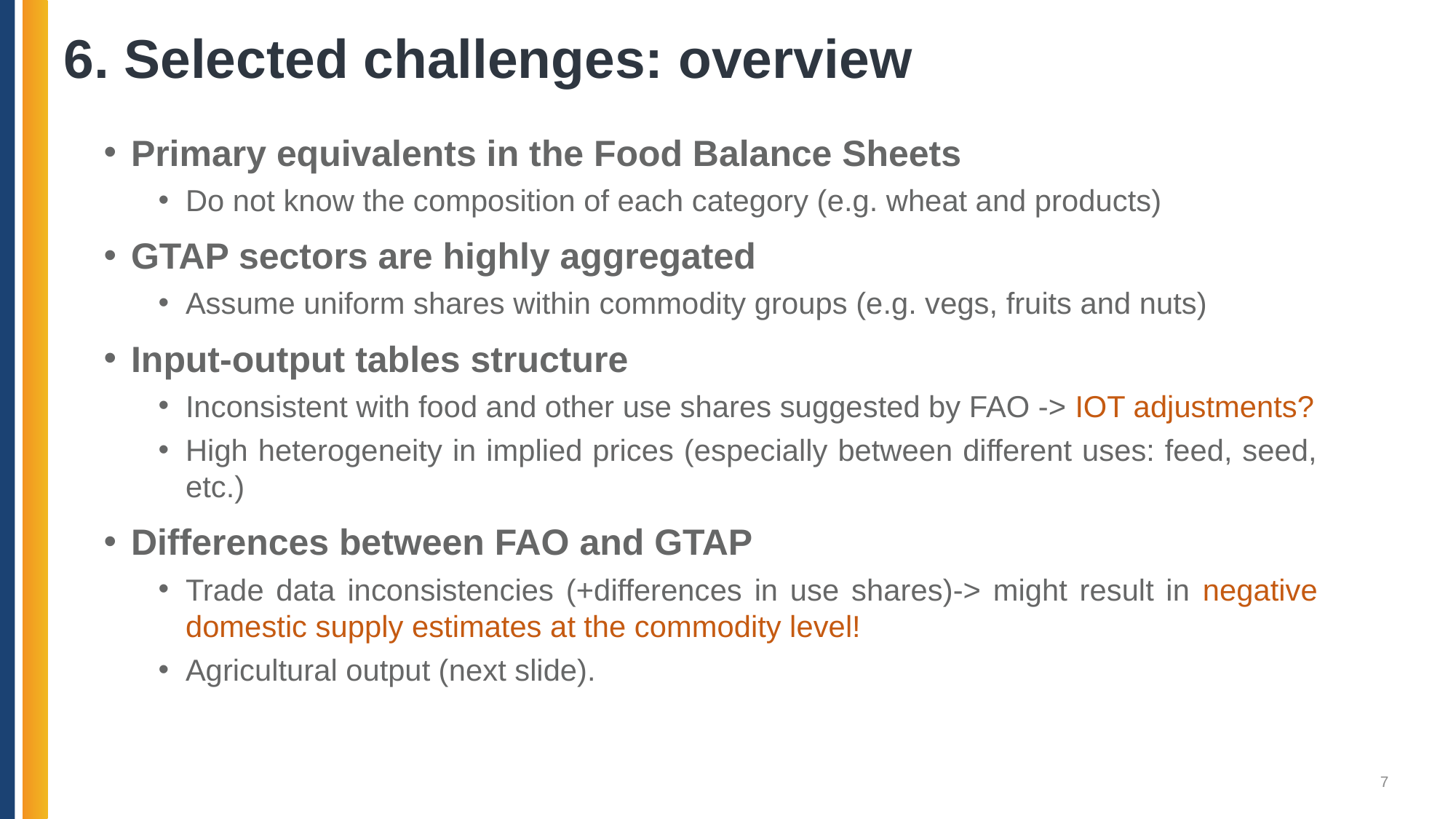

# 6. Selected challenges: overview
Primary equivalents in the Food Balance Sheets
Do not know the composition of each category (e.g. wheat and products)
GTAP sectors are highly aggregated
Assume uniform shares within commodity groups (e.g. vegs, fruits and nuts)
Input-output tables structure
Inconsistent with food and other use shares suggested by FAO -> IOT adjustments?
High heterogeneity in implied prices (especially between different uses: feed, seed, etc.)
Differences between FAO and GTAP
Trade data inconsistencies (+differences in use shares)-> might result in negative domestic supply estimates at the commodity level!
Agricultural output (next slide).
7